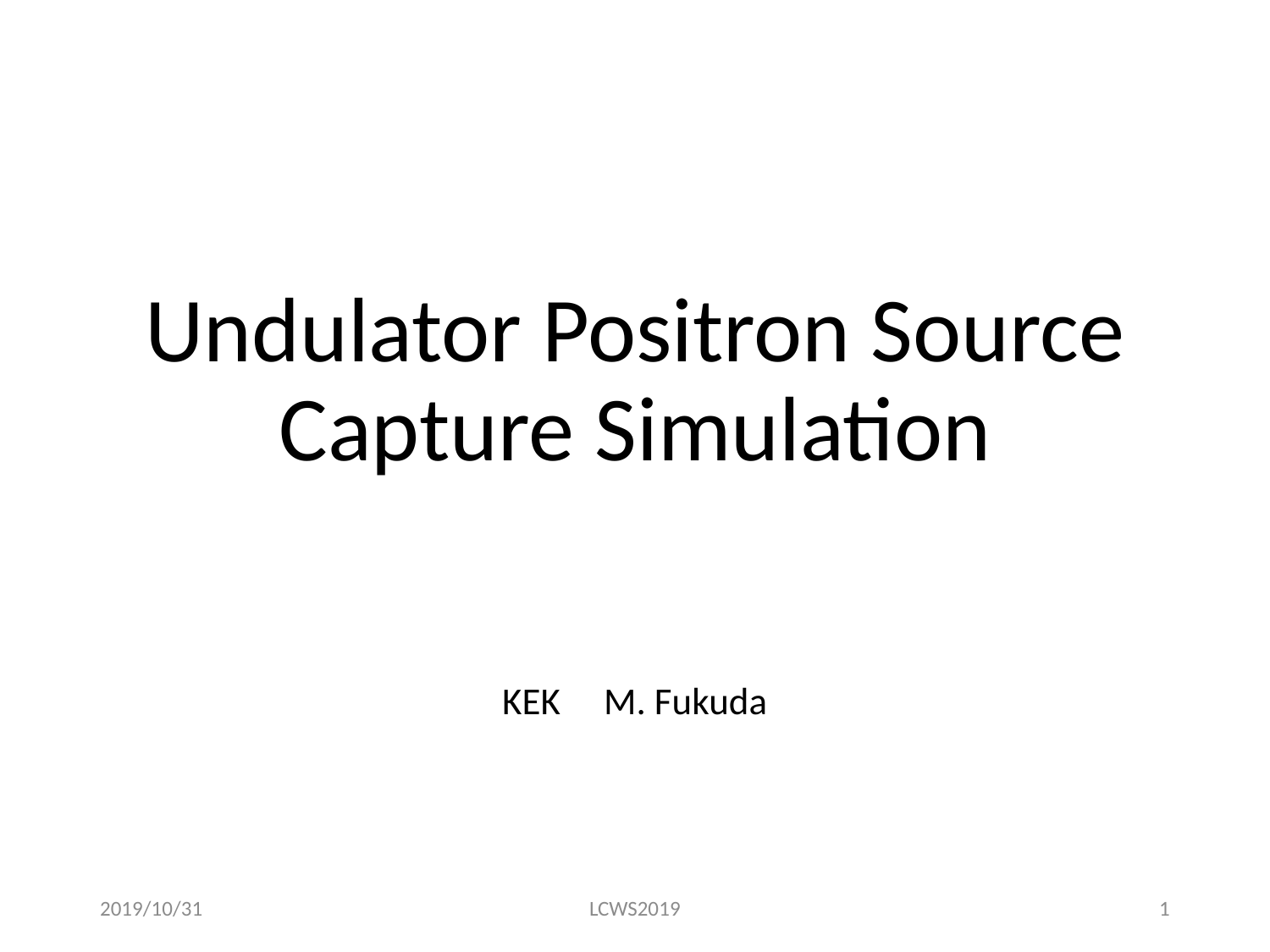

# Undulator Positron Source Capture Simulation

KEK     M. Fukuda
2019/10/31
LCWS2019
1